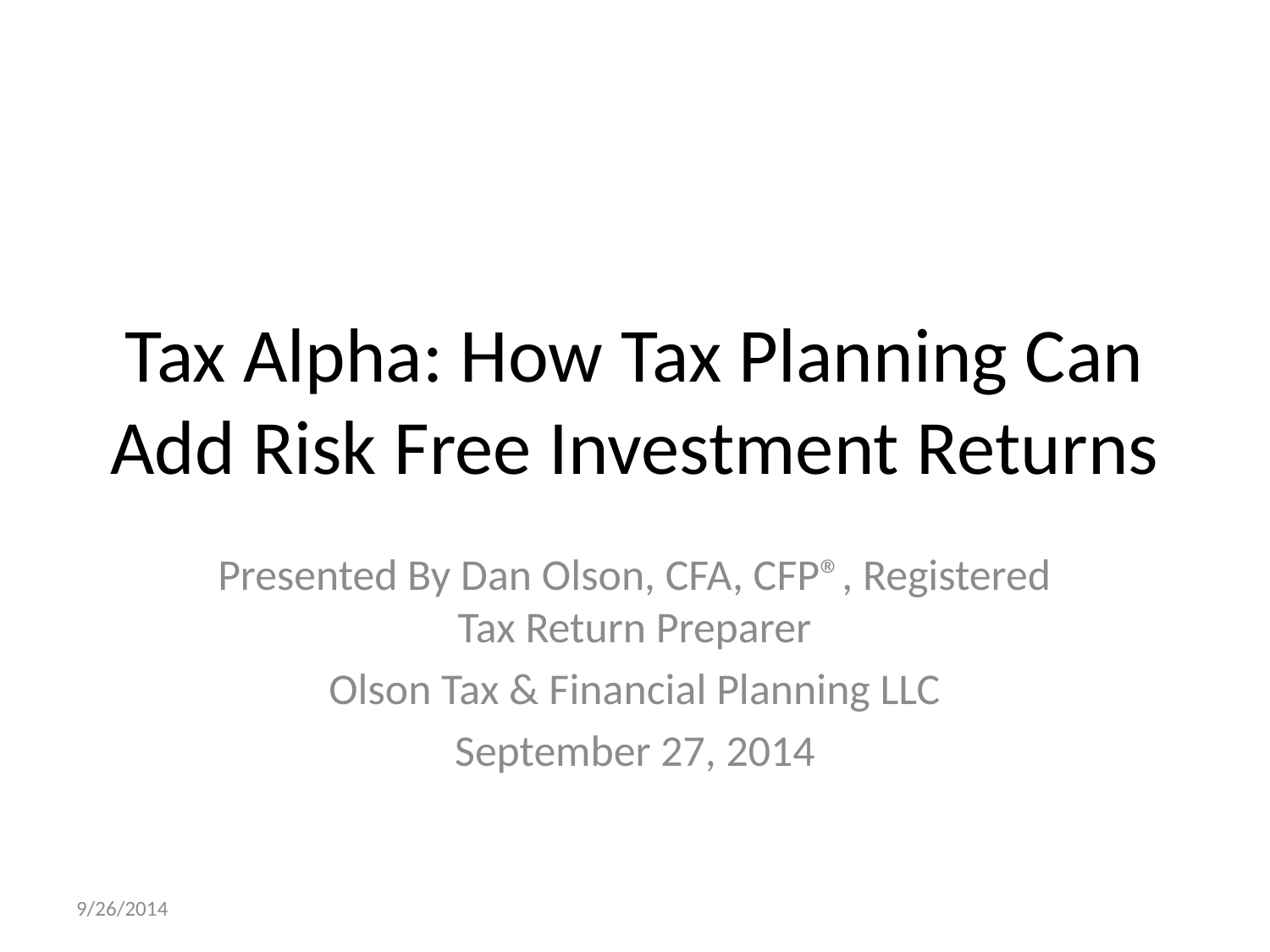

# Tax Alpha: How Tax Planning Can Add Risk Free Investment Returns
Presented By Dan Olson, CFA, CFP®, Registered Tax Return Preparer
Olson Tax & Financial Planning LLC
September 27, 2014
9/26/2014